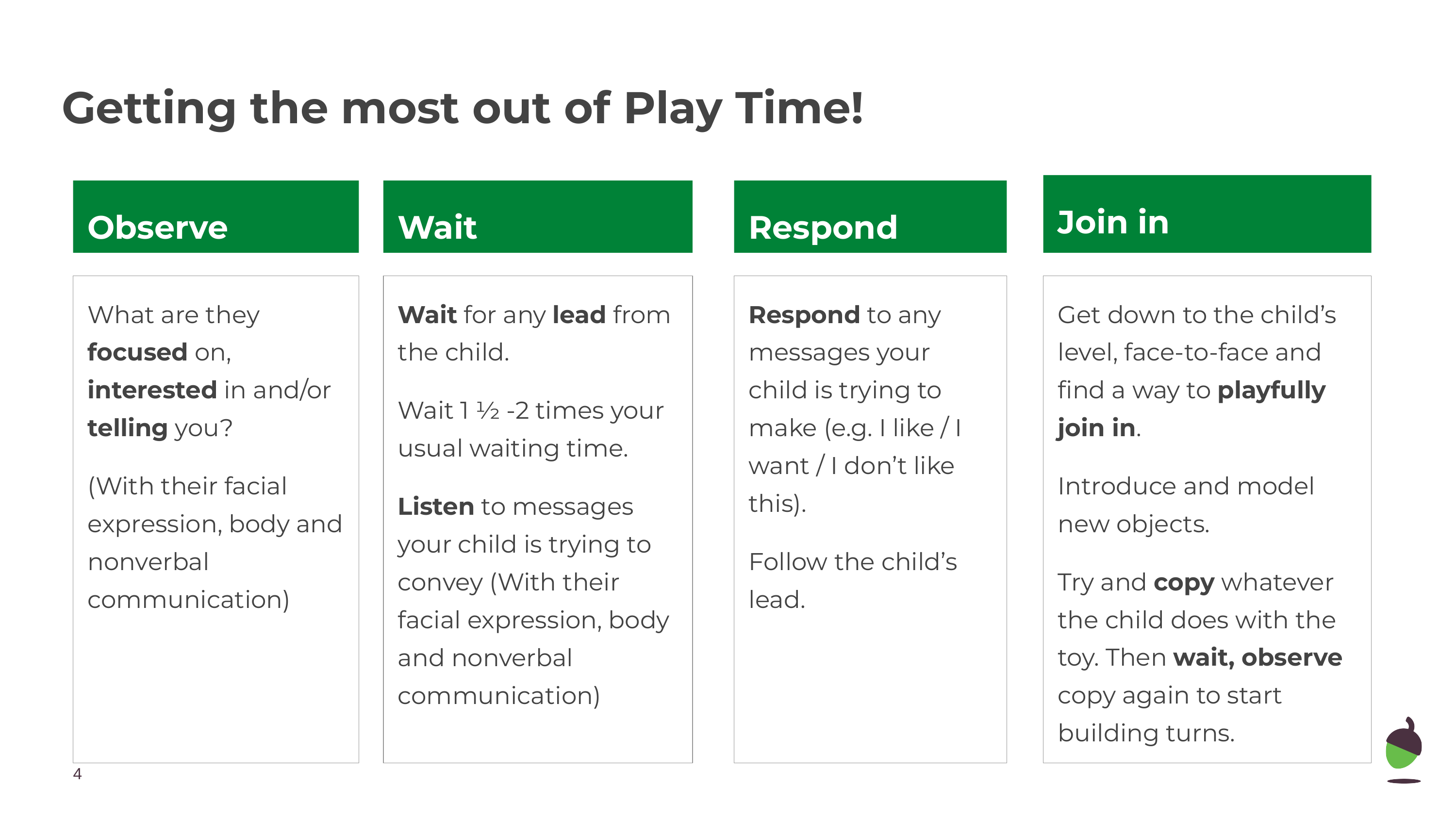

# Getting the most out of Play Time!
Join in
Observe
Wait
Respond
Get down to the child’s level, face-to-face and find a way to playfully join in.
Introduce and model new objects.
Try and copy whatever the child does with the toy. Then wait, observe copy again to start building turns.

What are they focused on, interested in and/or telling you?
(With their facial expression, body and nonverbal communication)

Wait for any lead from the child.
Wait 1 1⁄2 -2 times your usual waiting time.
Listen to messages your child is trying to convey (With their facial expression, body and nonverbal communication)

Respond to any messages your child is trying to make (e.g. I like / I want / I don’t like this).
Follow the child’s lead.
4